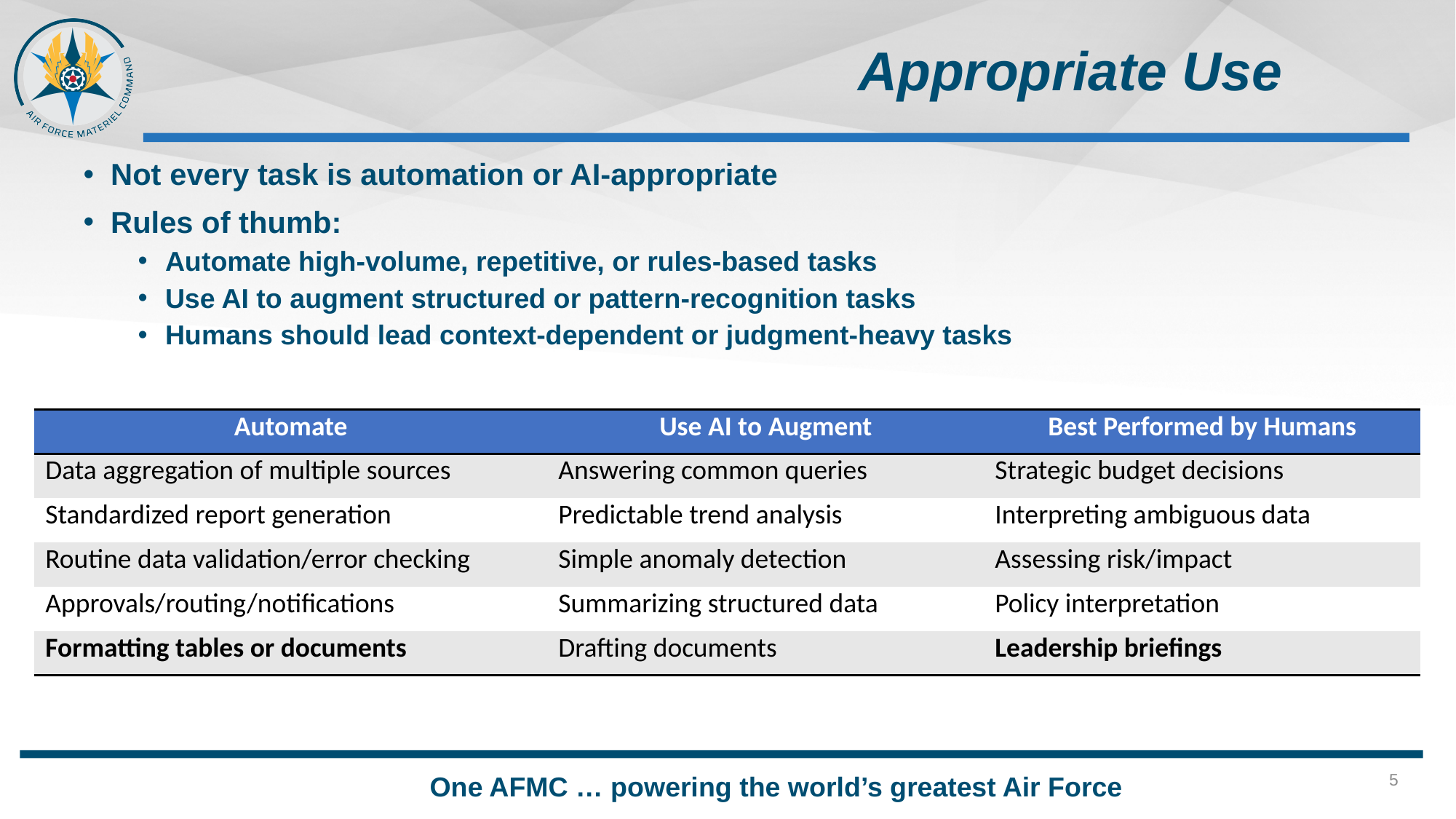

# Appropriate Use
Not every task is automation or AI-appropriate
Rules of thumb:
Automate high-volume, repetitive, or rules-based tasks
Use AI to augment structured or pattern-recognition tasks
Humans should lead context-dependent or judgment-heavy tasks
| Automate | Use AI to Augment | Best Performed by Humans |
| --- | --- | --- |
| Data aggregation of multiple sources | Answering common queries | Strategic budget decisions |
| Standardized report generation | Predictable trend analysis | Interpreting ambiguous data |
| Routine data validation/error checking | Simple anomaly detection | Assessing risk/impact |
| Approvals/routing/notifications | Summarizing structured data | Policy interpretation |
| Formatting tables or documents | Drafting documents | Leadership briefings |
5